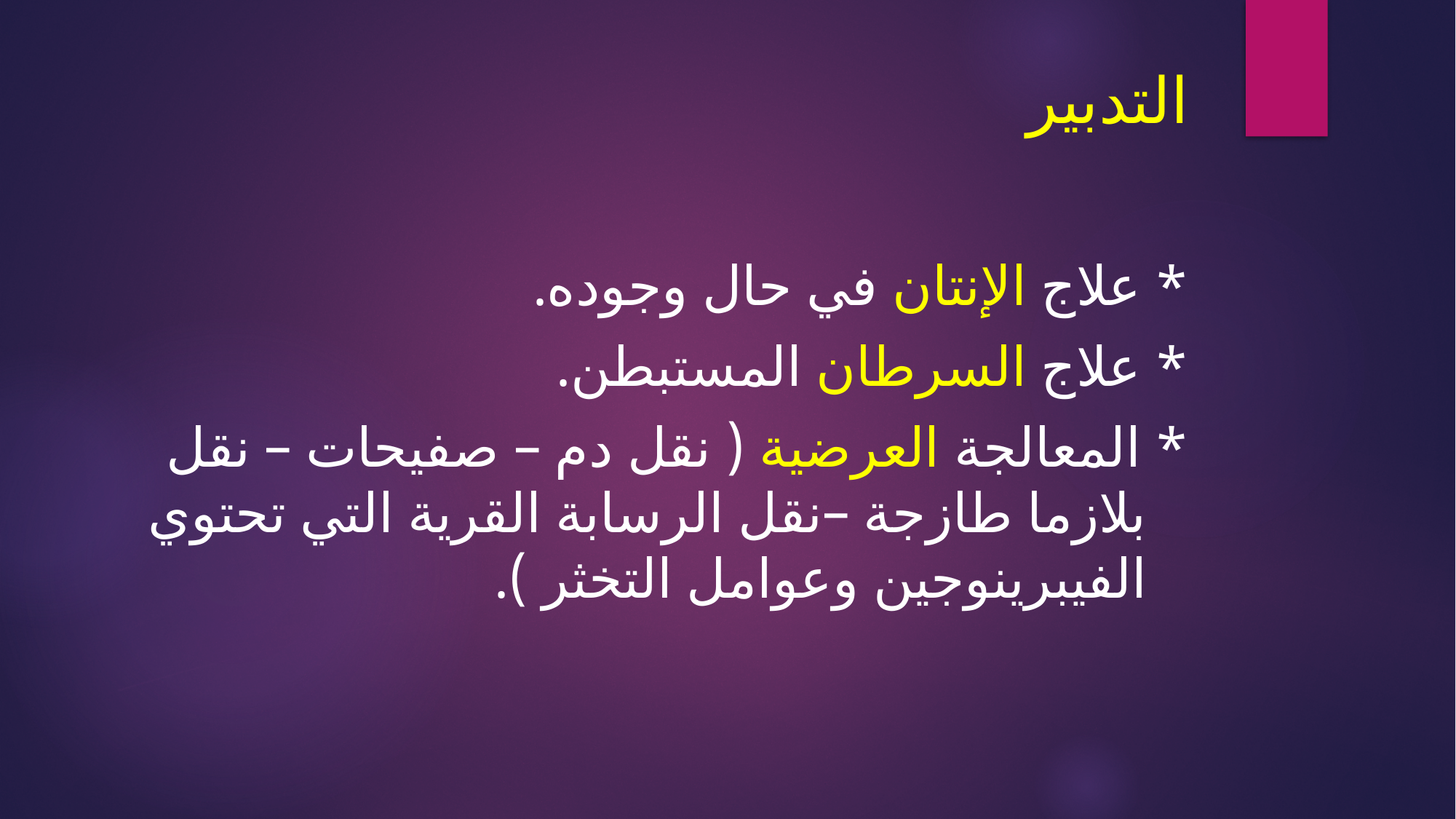

# التدبير
* علاج الإنتان في حال وجوده.
* علاج السرطان المستبطن.
* المعالجة العرضية ( نقل دم – صفيحات – نقل بلازما طازجة –نقل الرسابة القرية التي تحتوي الفيبرينوجين وعوامل التخثر ).